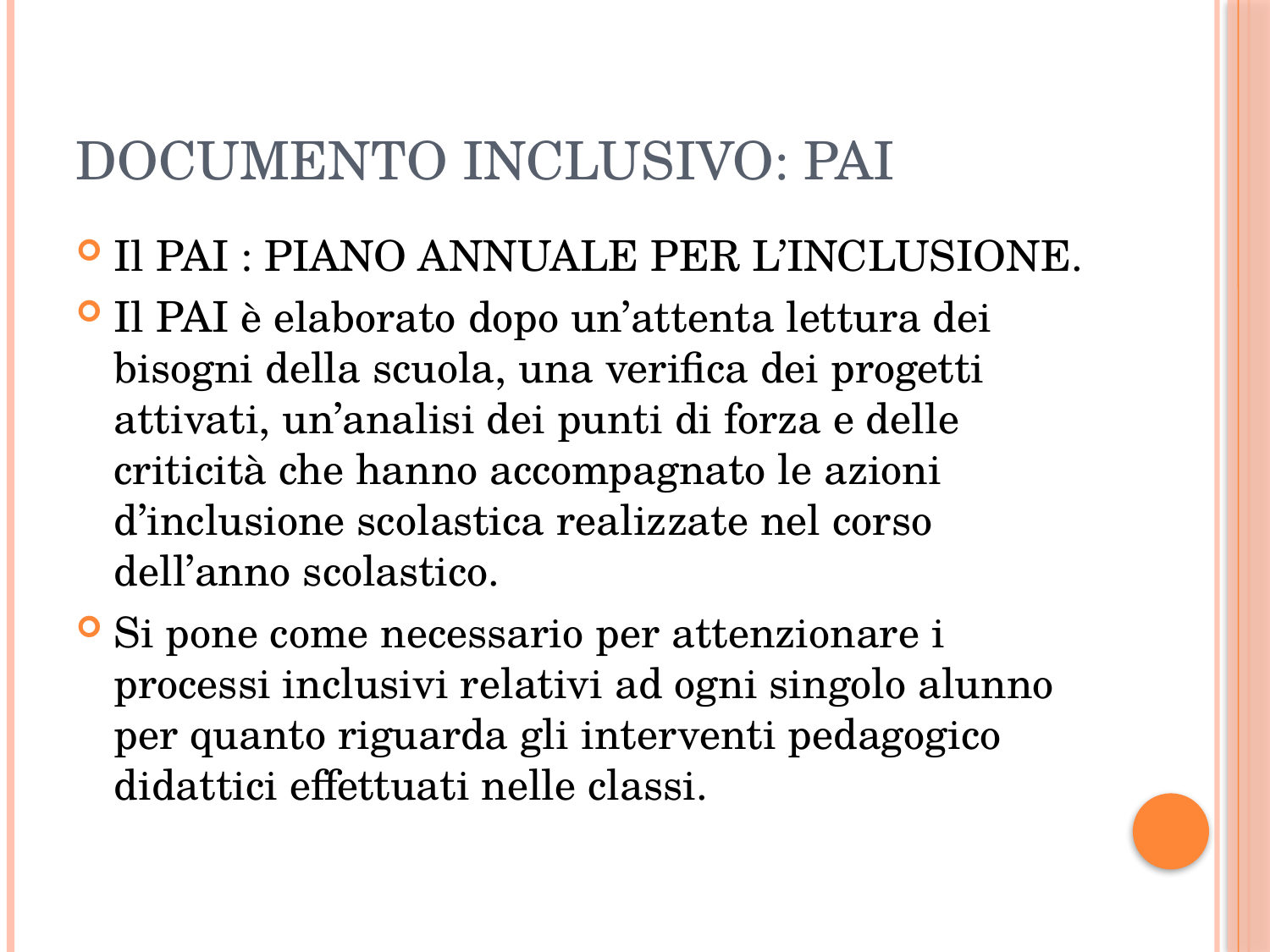

# DOCUMENTO INCLUSIVO: PAI
Il PAI : PIANO ANNUALE PER L’INCLUSIONE.
Il PAI è elaborato dopo un’attenta lettura dei bisogni della scuola, una verifica dei progetti attivati, un’analisi dei punti di forza e delle criticità che hanno accompagnato le azioni d’inclusione scolastica realizzate nel corso dell’anno scolastico.
Si pone come necessario per attenzionare i processi inclusivi relativi ad ogni singolo alunno per quanto riguarda gli interventi pedagogico didattici effettuati nelle classi.